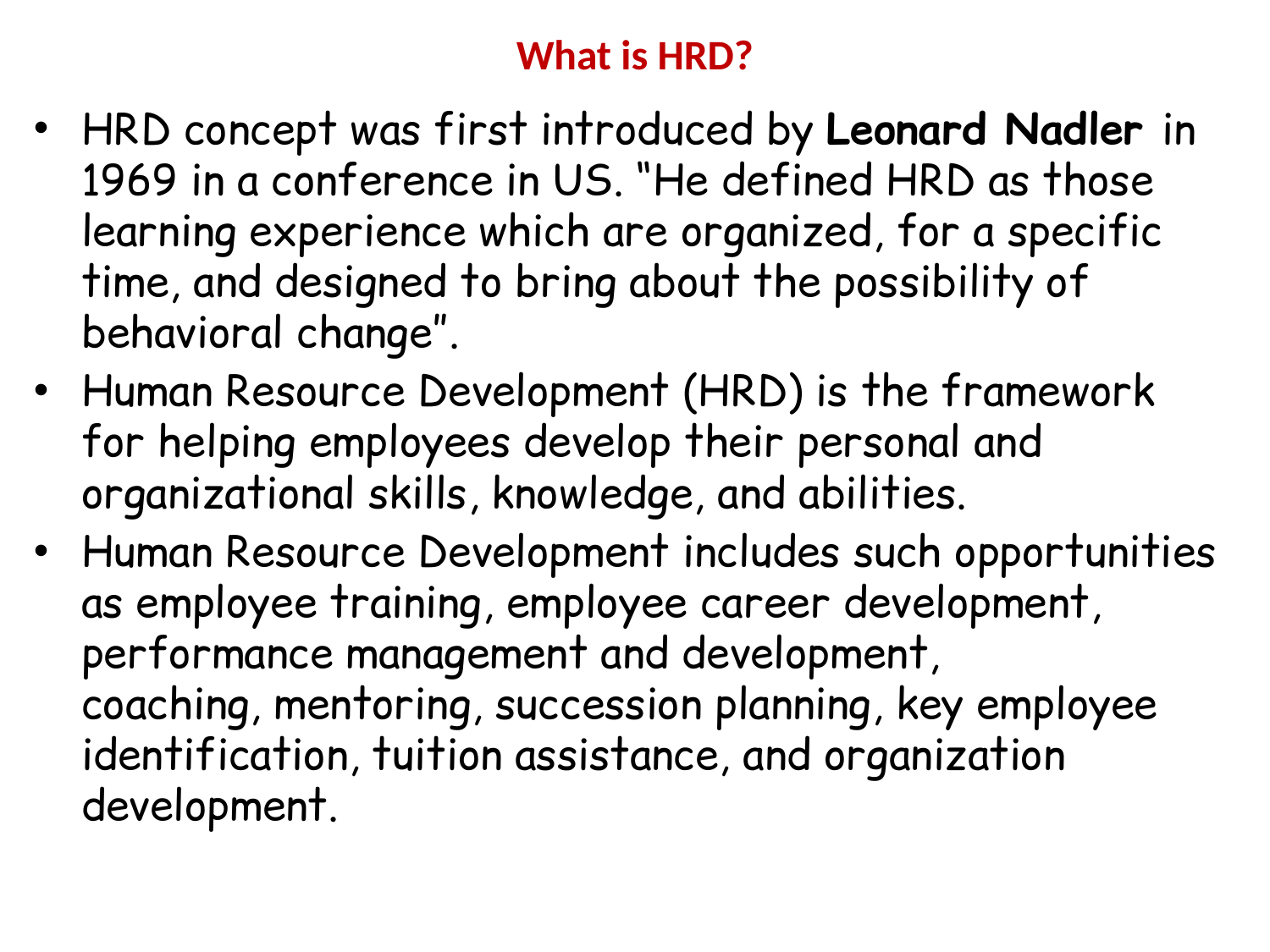

# What is HRD?
HRD concept was first introduced by Leonard Nadler in 1969 in a conference in US. “He defined HRD as those learning experience which are organized, for a specific time, and designed to bring about the possibility of behavioral change”.
Human Resource Development (HRD) is the framework for helping employees develop their personal and organizational skills, knowledge, and abilities.
Human Resource Development includes such opportunities as employee training, employee career development, performance management and development, coaching, mentoring, succession planning, key employee identification, tuition assistance, and organization development.